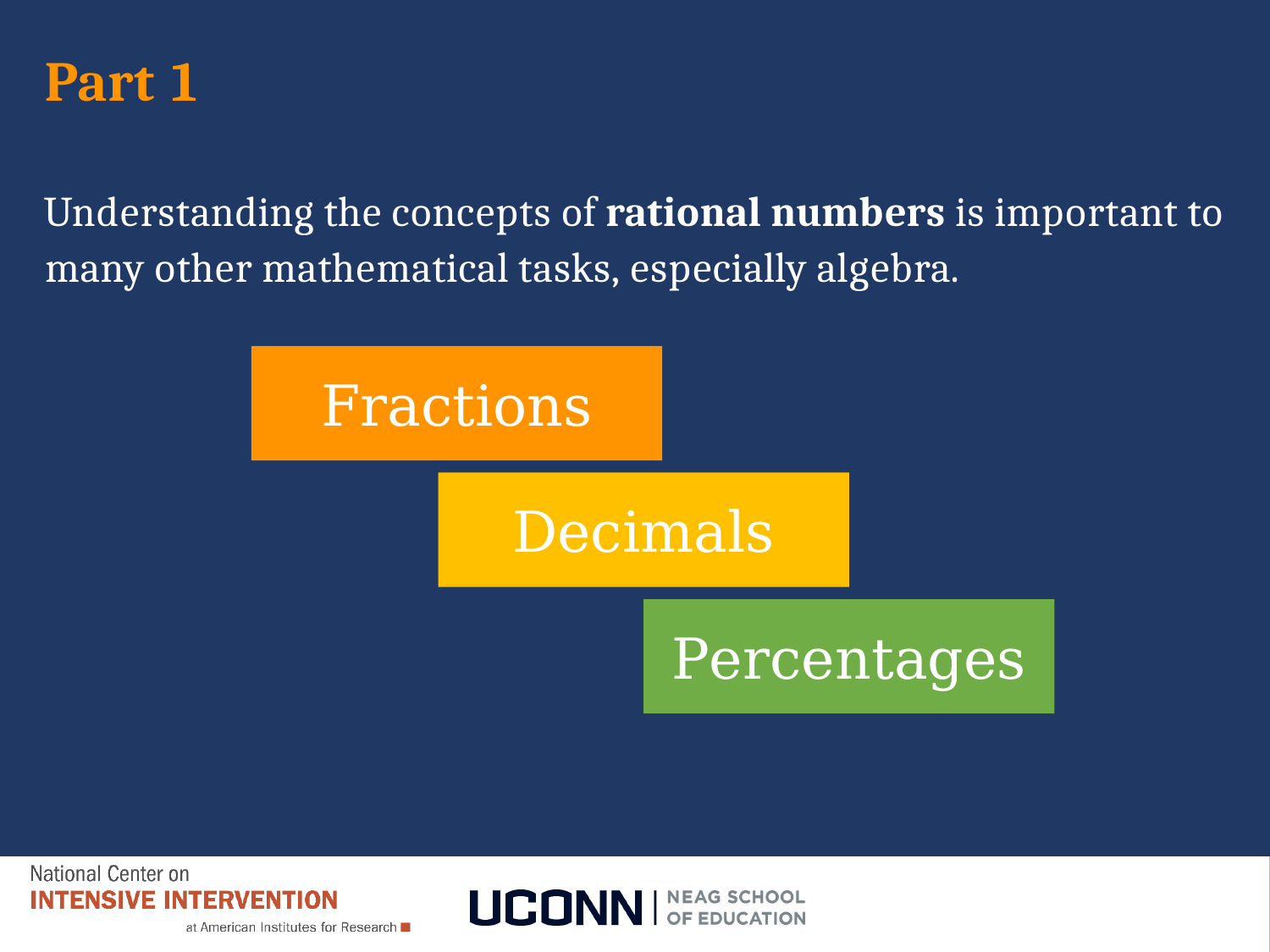

# Part 1
Understanding the concepts of rational numbers is important to many other mathematical tasks, especially algebra.
Fractions
Decimals
Percentages